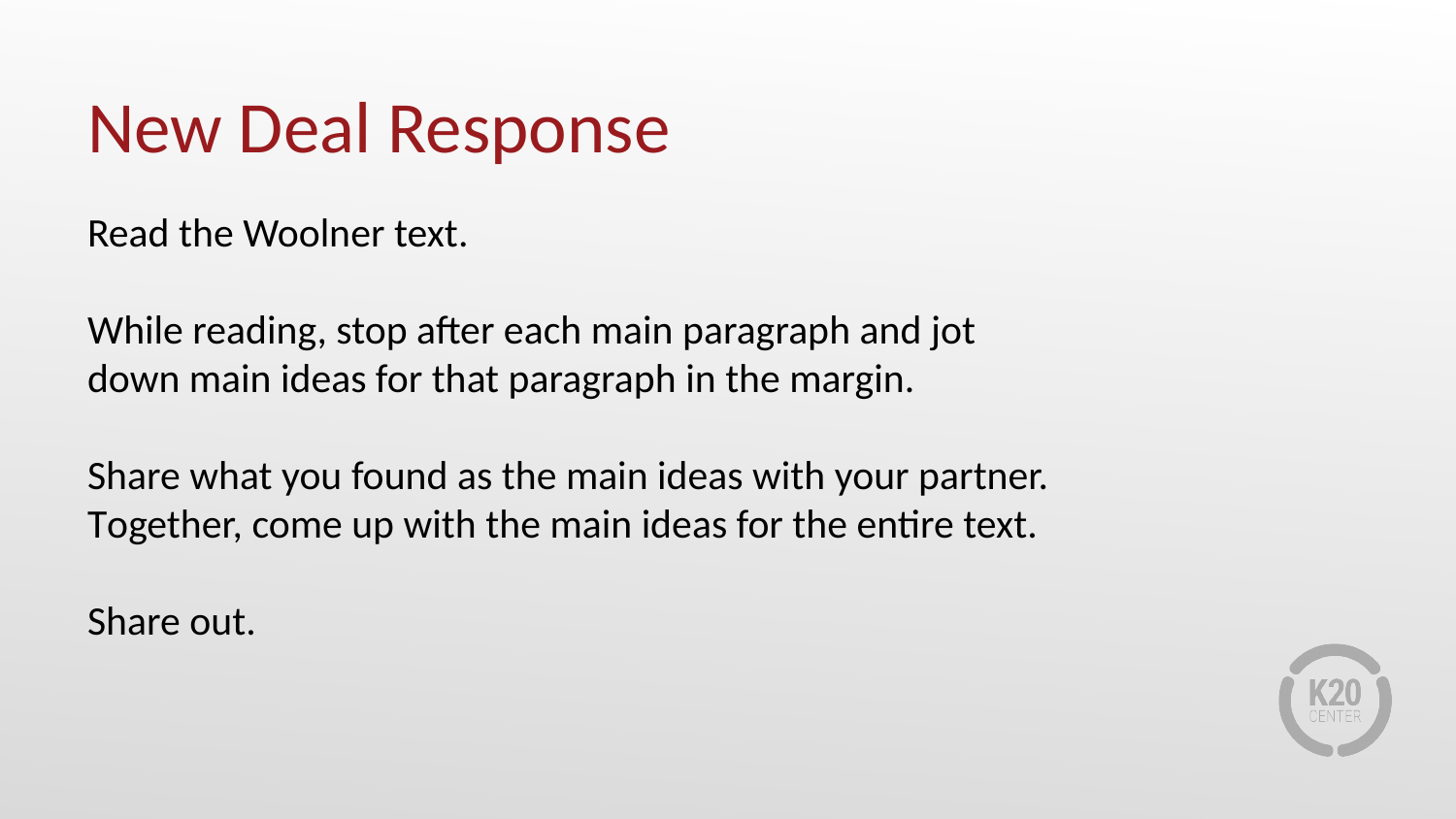

# New Deal Response
Read the Woolner text.

While reading, stop after each main paragraph and jot down main ideas for that paragraph in the margin.

Share what you found as the main ideas with your partner. Together, come up with the main ideas for the entire text.

Share out.